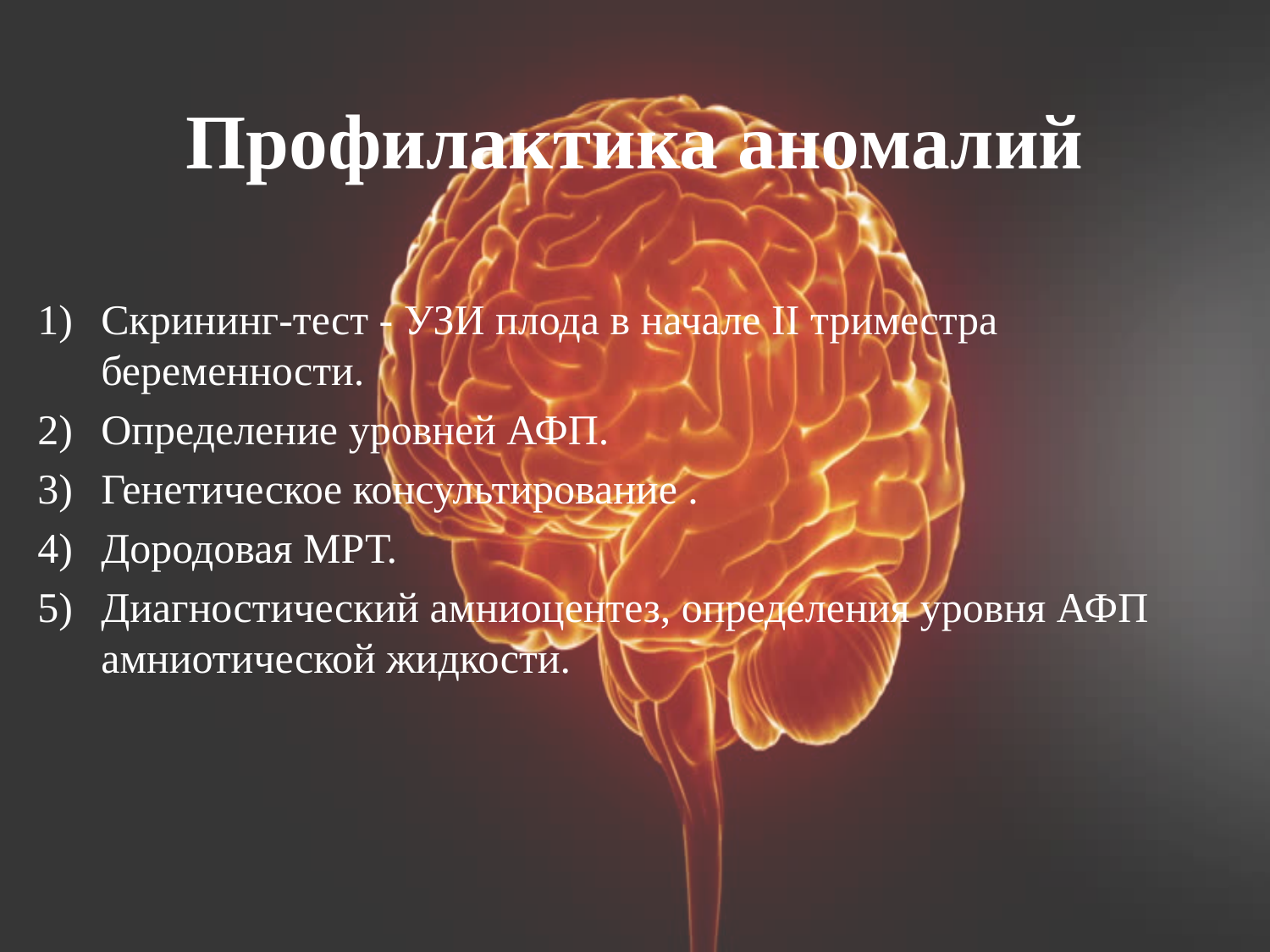

# Профилактика аномалий
Скрининг-тест - УЗИ плода в начале II триместра беременности.
Определение уровней АФП.
Генетическое консультирование .
Дородовая МРТ.
Диагностический амниоцентез, определения уровня АФП амниотической жидкости.